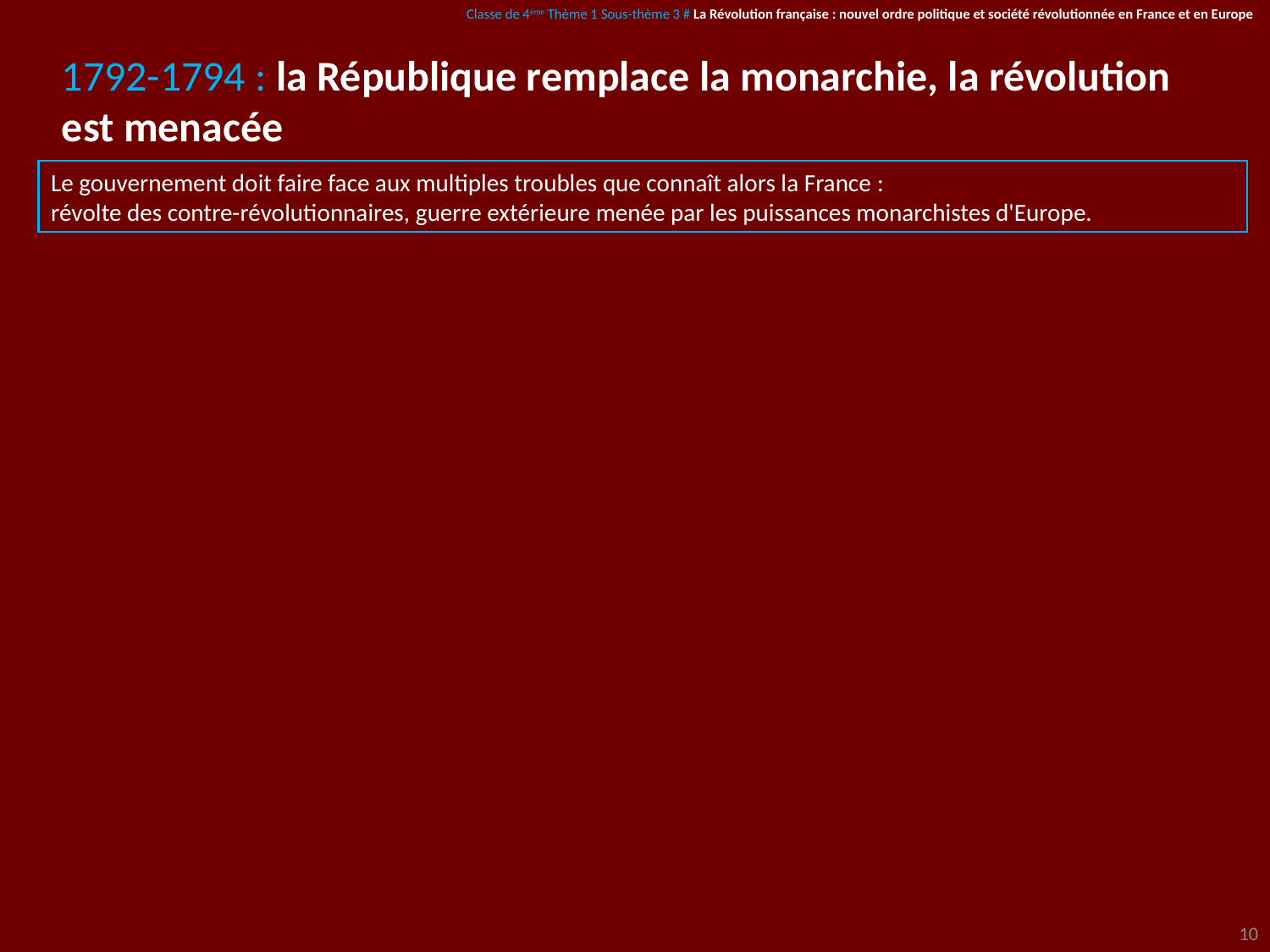

Classe de 4ème Thème 1 Sous-thème 3 # La Révolution française : nouvel ordre politique et société révolutionnée en France et en Europe

1792-1794 : la République remplace la monarchie, la révolution est menacée
Le gouvernement doit faire face aux multiples troubles que connaît alors la France :
révolte des contre-révolutionnaires, guerre extérieure menée par les puissances monarchistes d'Europe.
10